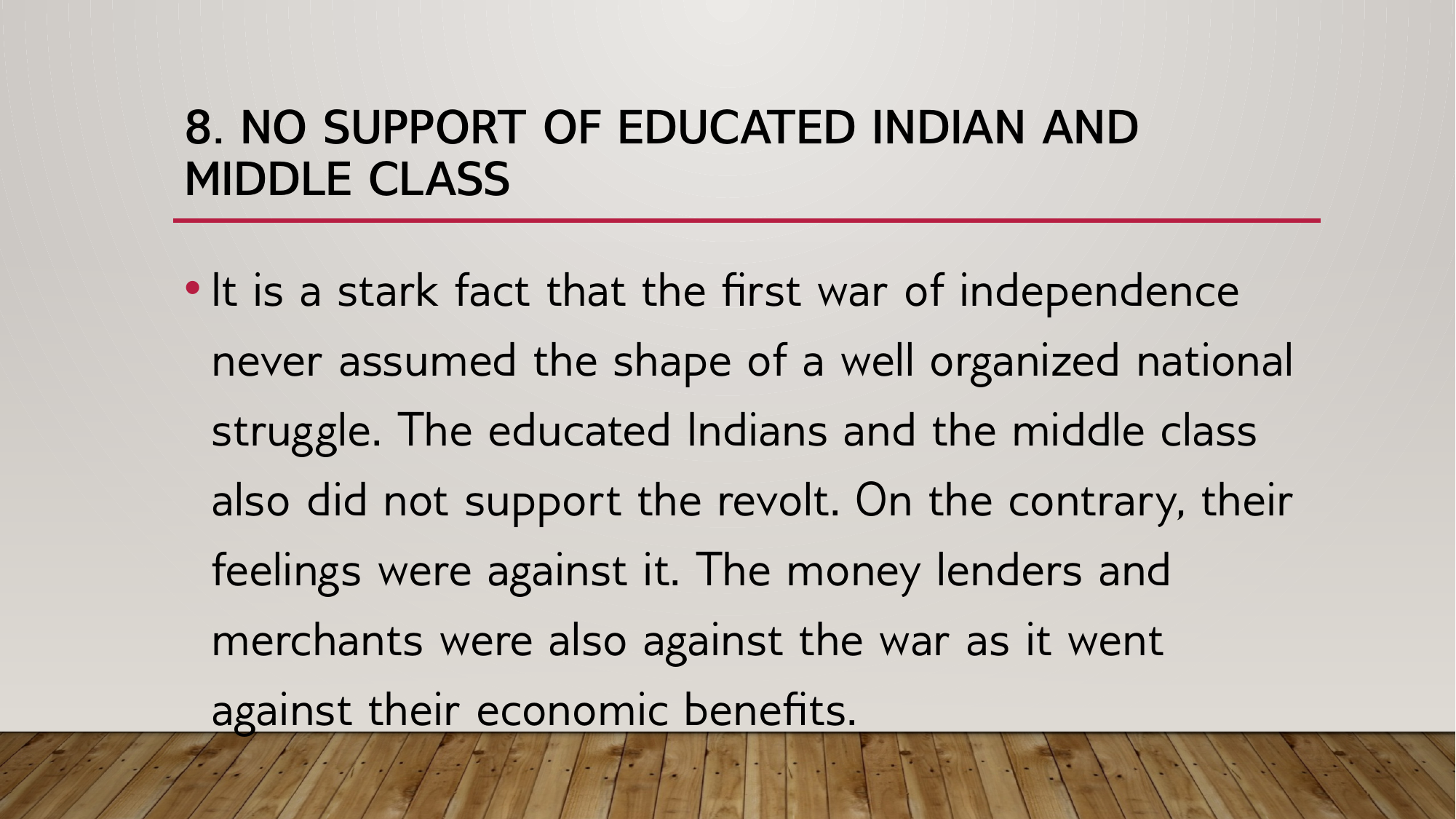

# 8. No support of educated Indian and middle class
It is a stark fact that the first war of independence never assumed the shape of a well organized national struggle. The educated Indians and the middle class also did not support the revolt. On the contrary, their feelings were against it. The money lenders and merchants were also against the war as it went against their economic benefits.